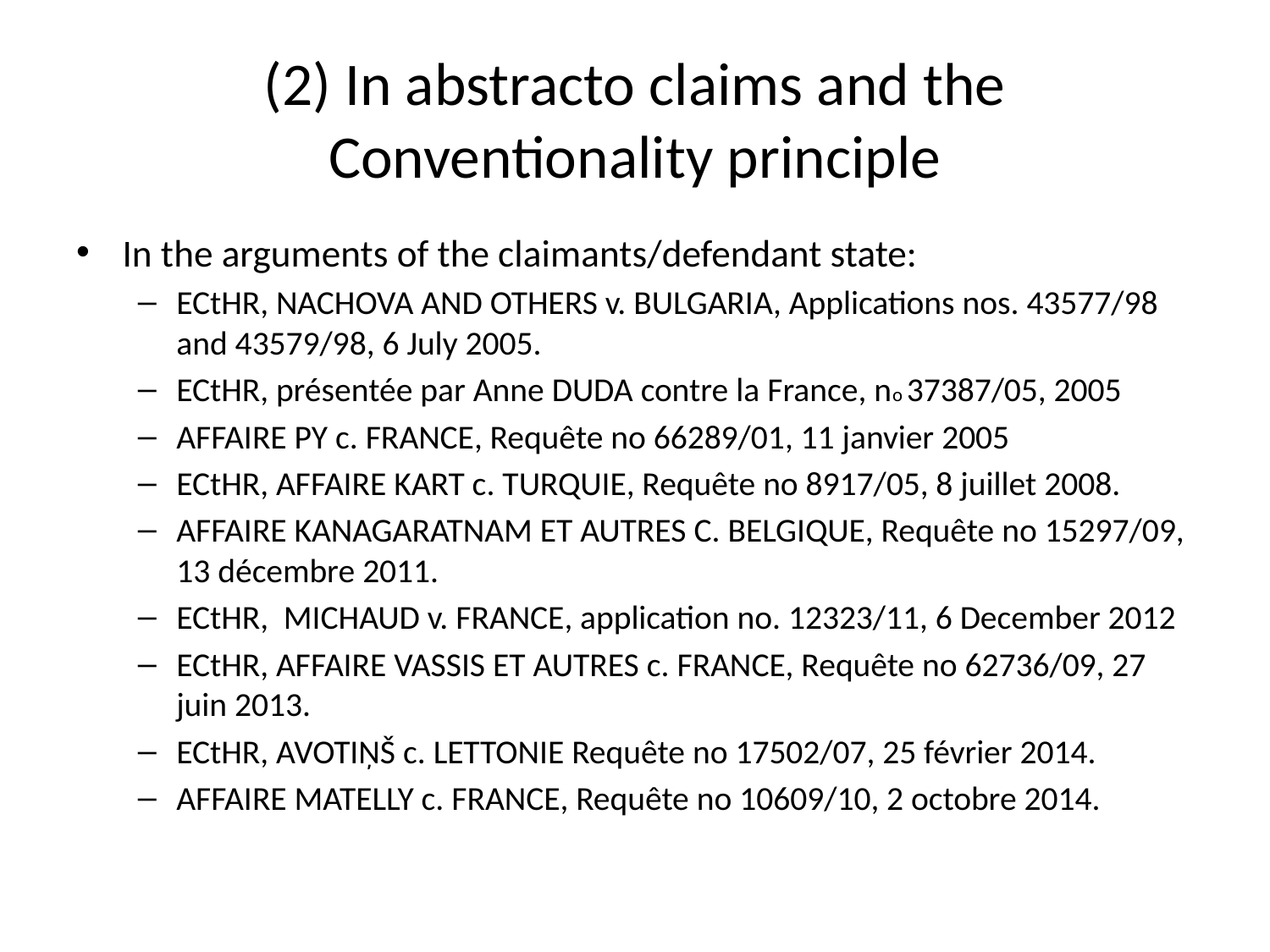

# (2) In abstracto claims and the Conventionality principle
In the arguments of the claimants/defendant state:
ECtHR, NACHOVA AND OTHERS v. BULGARIA, Applications nos. 43577/98 and 43579/98, 6 July 2005.
ECtHR, présentée par Anne DUDA contre la France, no 37387/05, 2005
AFFAIRE PY c. FRANCE, Requête no 66289/01, 11 janvier 2005
ECtHR, AFFAIRE KART c. TURQUIE, Requête no 8917/05, 8 juillet 2008.
AFFAIRE KANAGARATNAM ET AUTRES C. BELGIQUE, Requête no 15297/09, 13 décembre 2011.
ECtHR,  MICHAUD v. FRANCE, application no. 12323/11, 6 December 2012
ECtHR, AFFAIRE VASSIS ET AUTRES c. FRANCE, Requête no 62736/09, 27 juin 2013.
ECtHR, AVOTIŅŠ c. LETTONIE Requête no 17502/07, 25 février 2014.
AFFAIRE MATELLY c. FRANCE, Requête no 10609/10, 2 octobre 2014.